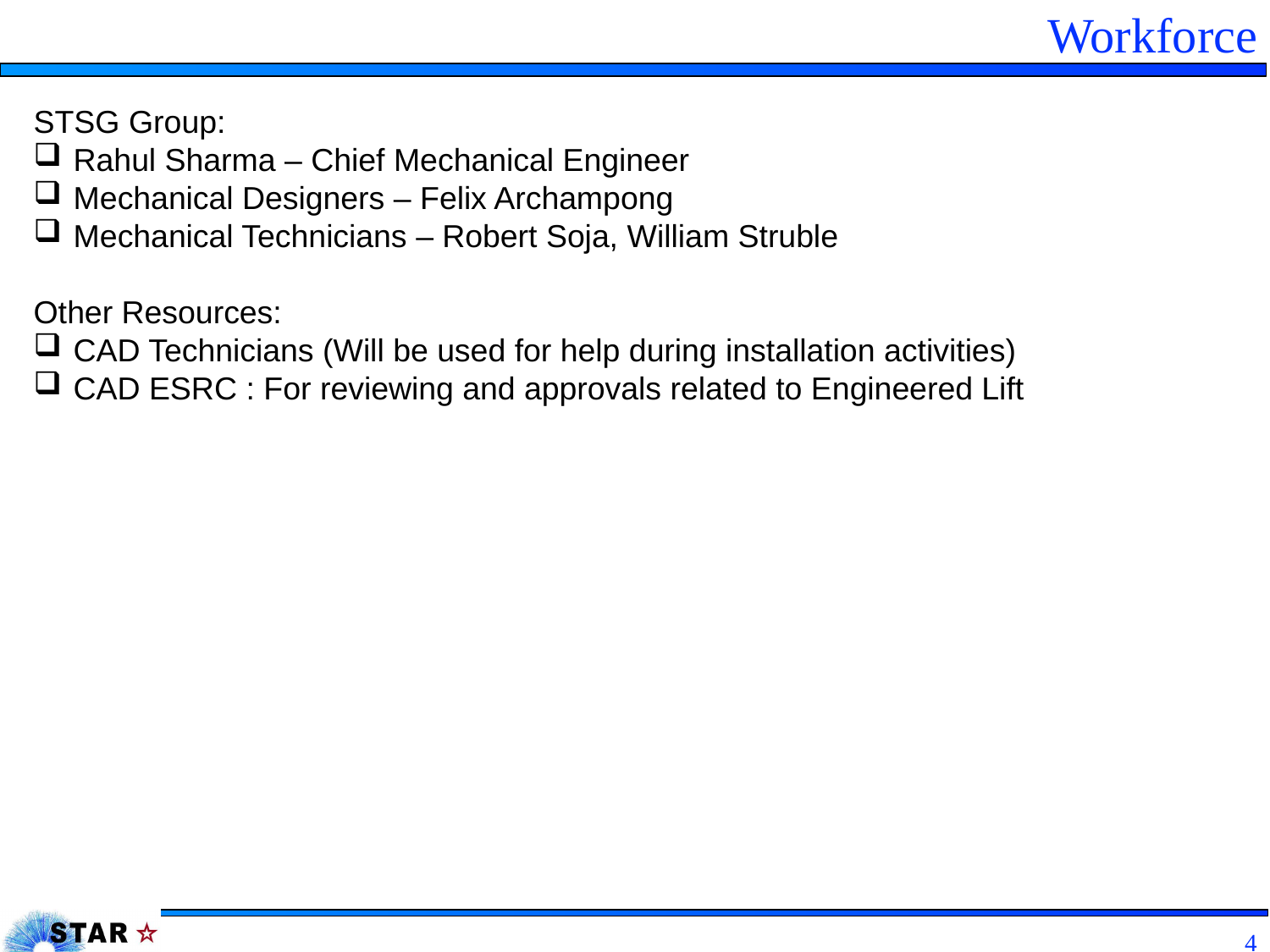

# Workforce
STSG Group:
Rahul Sharma – Chief Mechanical Engineer
Mechanical Designers – Felix Archampong
Mechanical Technicians – Robert Soja, William Struble

Other Resources:
CAD Technicians (Will be used for help during installation activities)
CAD ESRC : For reviewing and approvals related to Engineered Lift
4